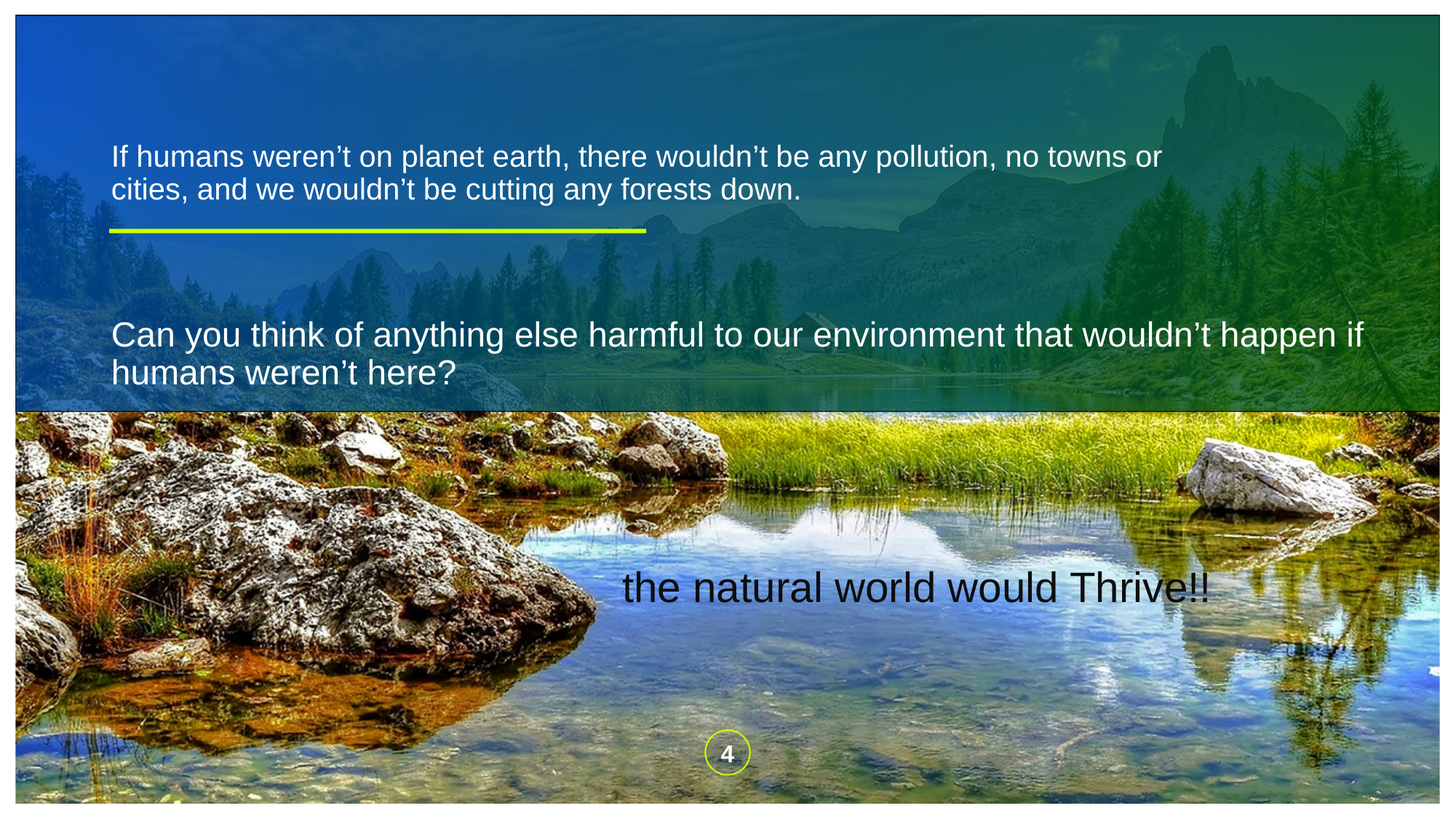

# If humans weren’t on planet earth, there wouldn’t be any pollution, no towns or cities, and we wouldn’t be cutting any forests down.
Can you think of anything else harmful to our environment that wouldn’t happen if humans weren’t here?

                                                     the natural world would Thrive!!

4